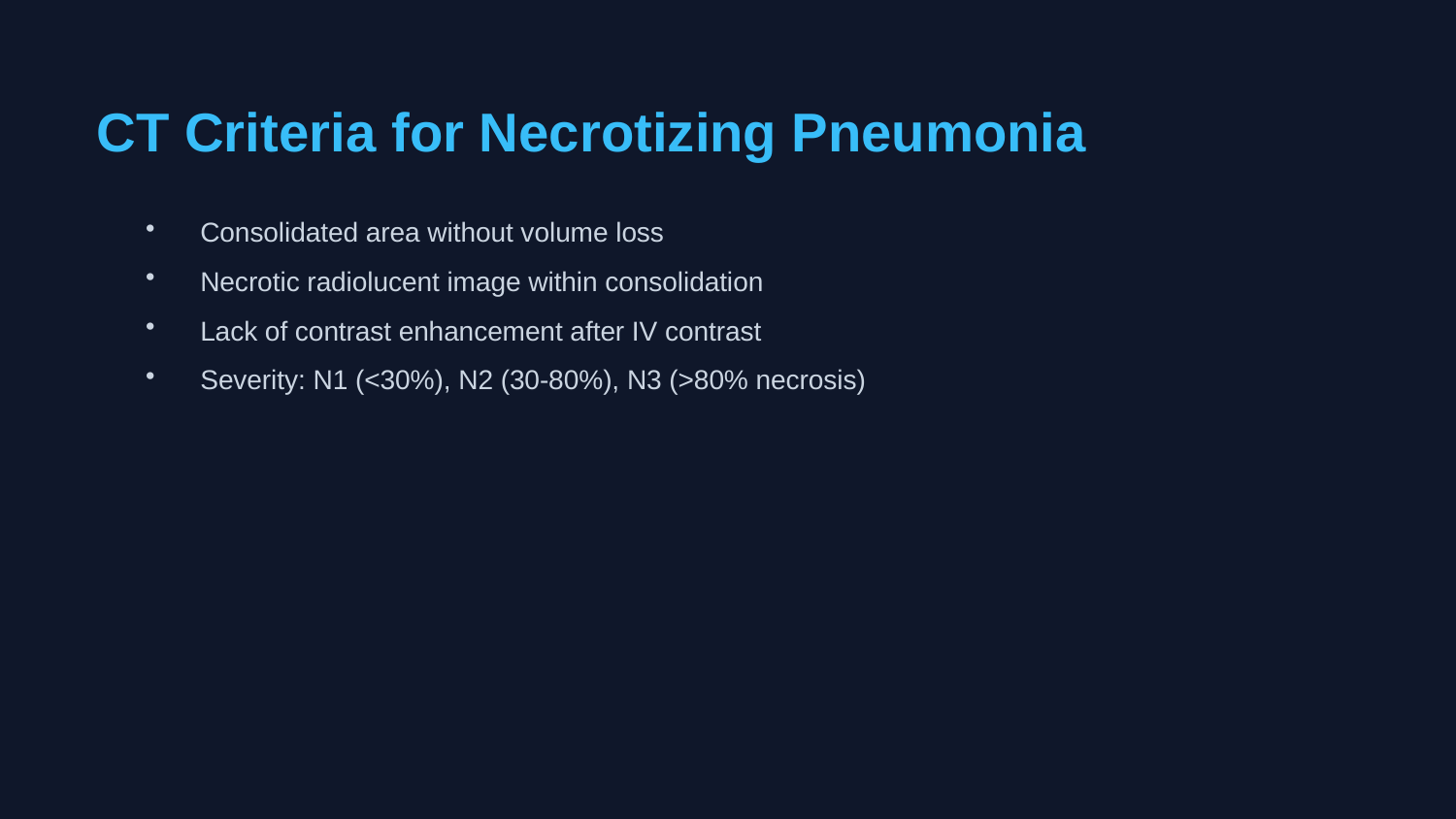

CT Criteria for Necrotizing Pneumonia
Consolidated area without volume loss
Necrotic radiolucent image within consolidation
Lack of contrast enhancement after IV contrast
Severity: N1 (<30%), N2 (30-80%), N3 (>80% necrosis)